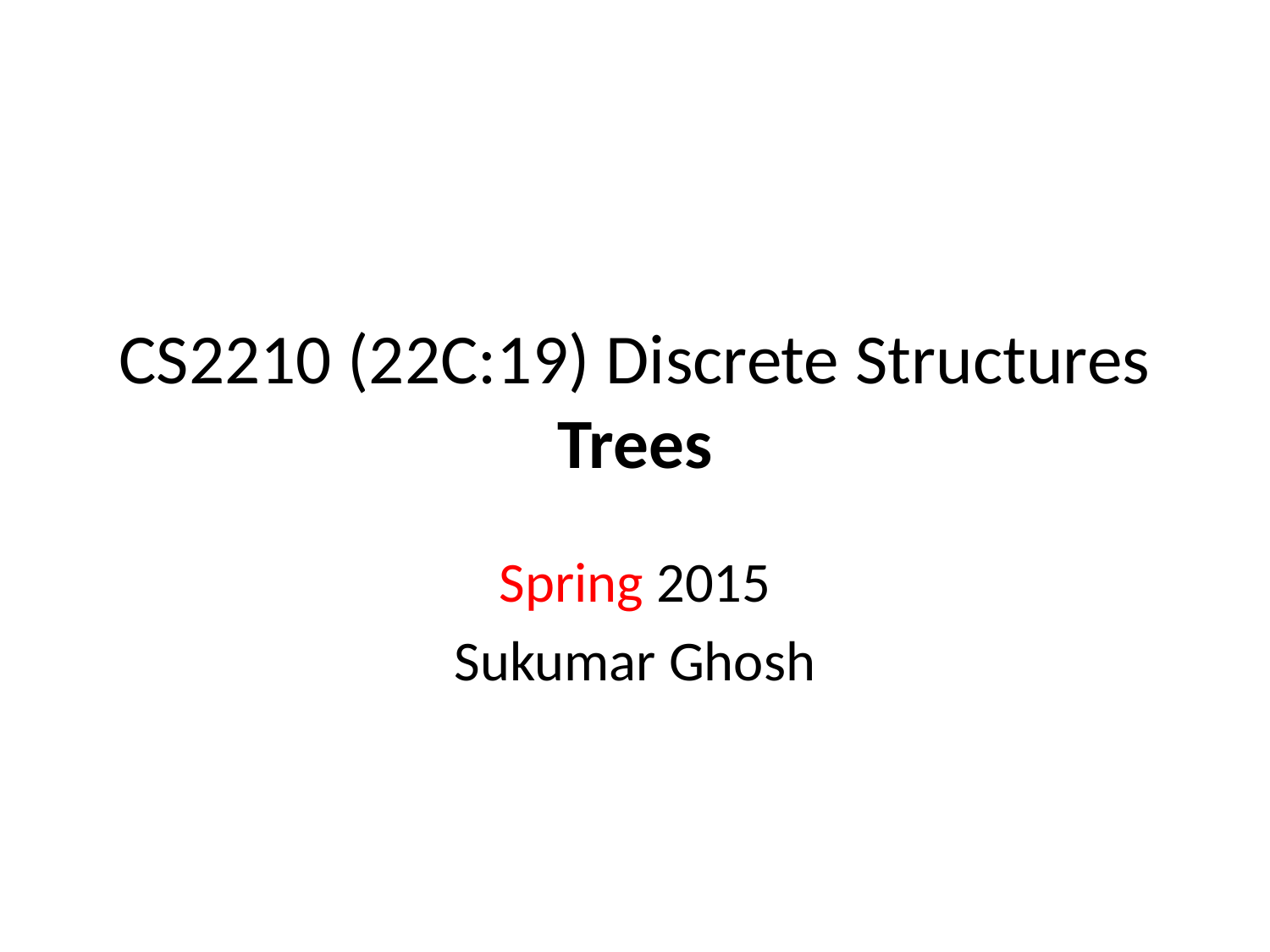

# CS2210 (22C:19) Discrete Structures Trees
Spring 2015
Sukumar Ghosh